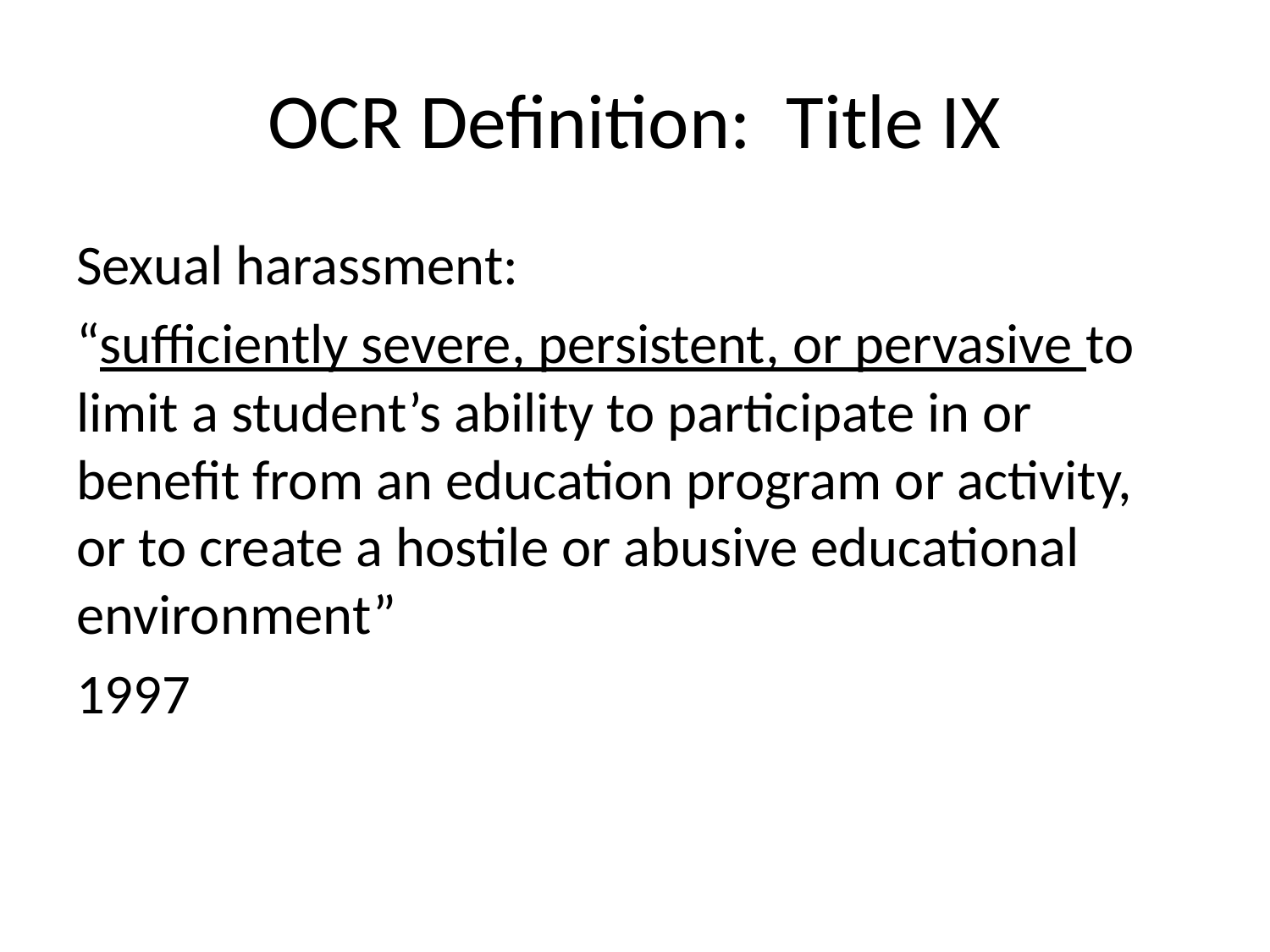

# OCR Definition:  Title IX
Sexual harassment:
“sufficiently severe, persistent, or pervasive to limit a student’s ability to participate in or benefit from an education program or activity, or to create a hostile or abusive educational environment”
1997